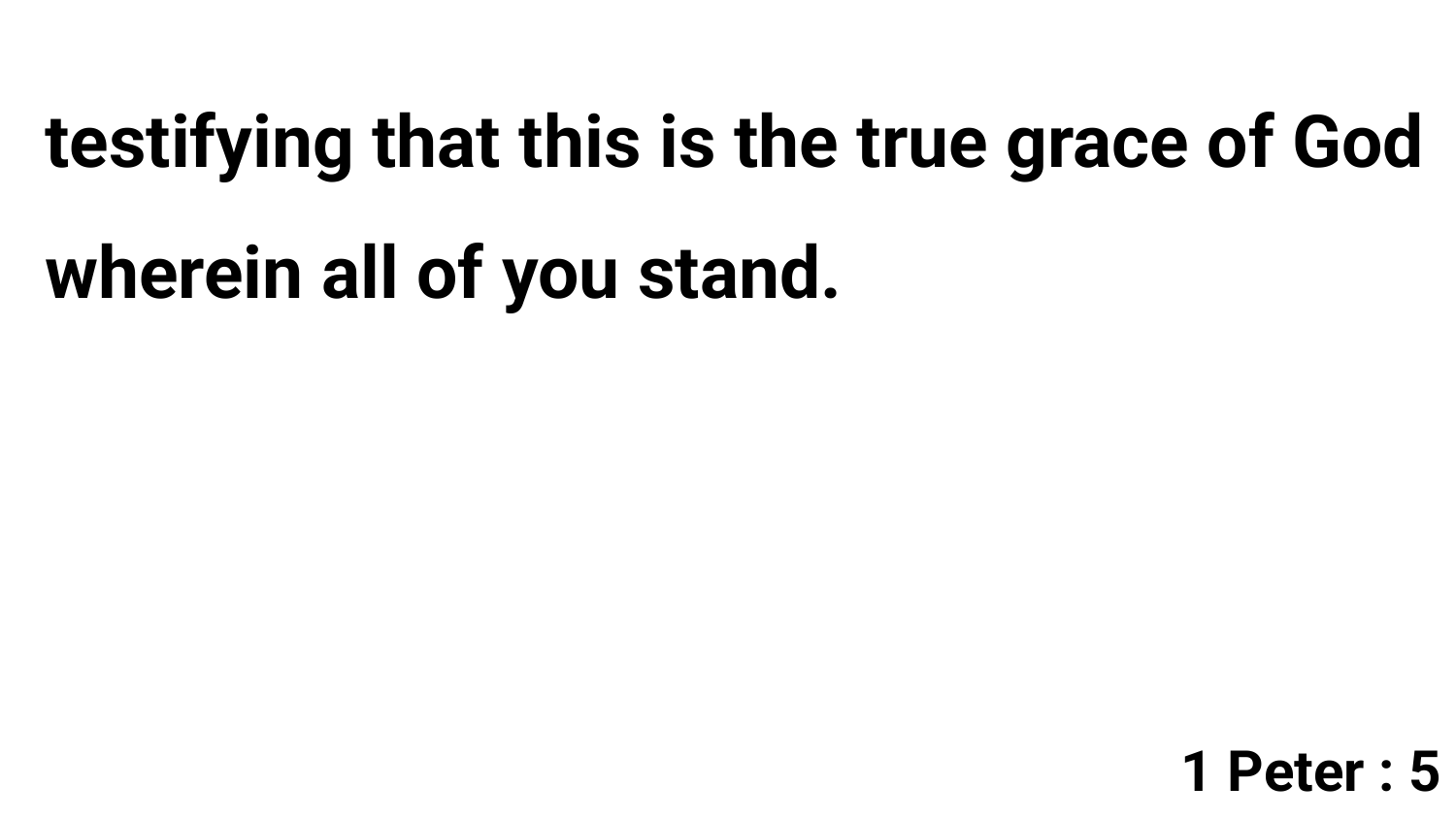

testifying that this is the true grace of God wherein all of you stand.
1 Peter : 5